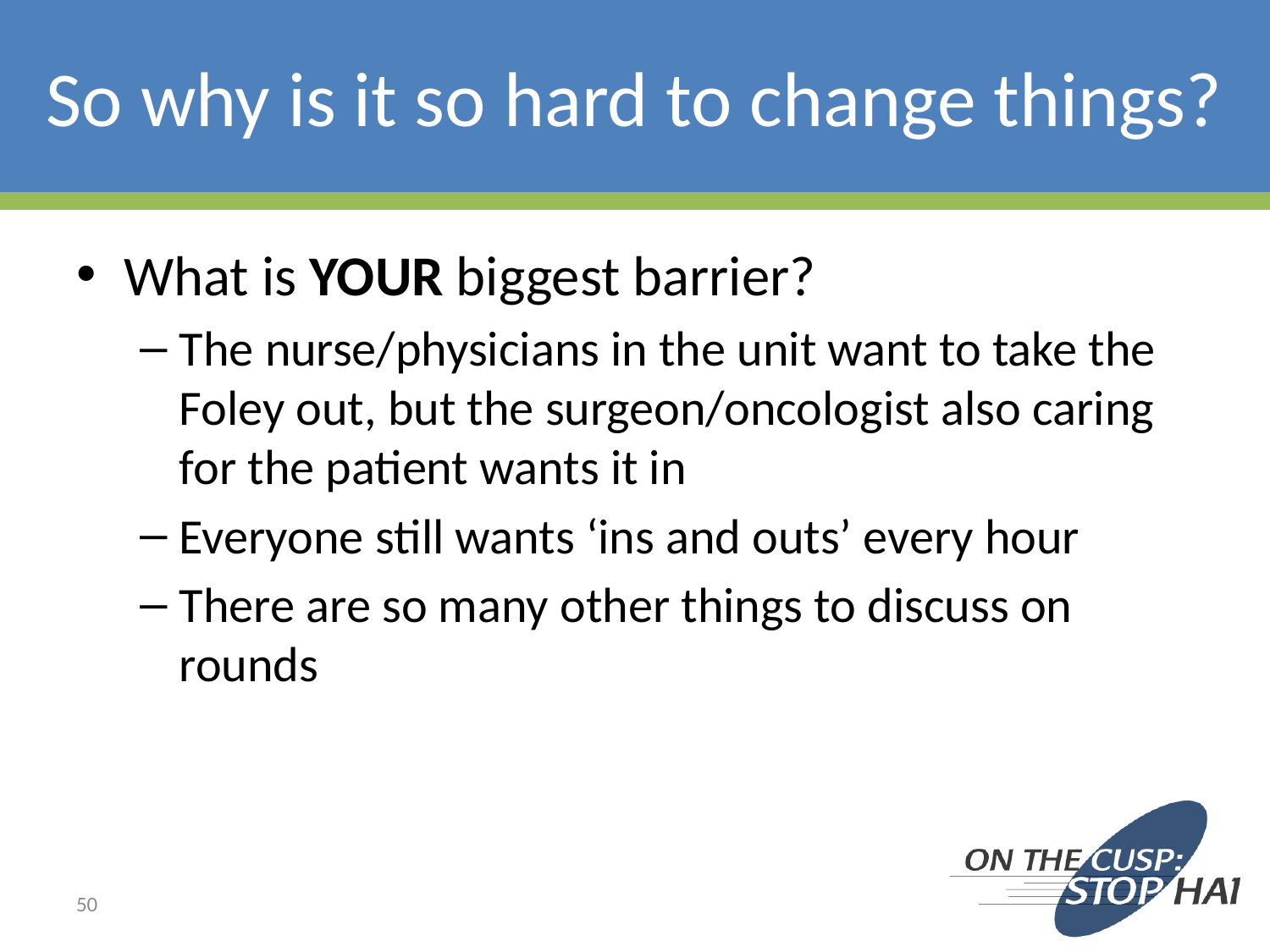

# So why is it so hard to change things?
What is YOUR biggest barrier?
The nurse/physicians in the unit want to take the Foley out, but the surgeon/oncologist also caring for the patient wants it in
Everyone still wants ‘ins and outs’ every hour
There are so many other things to discuss on rounds

50